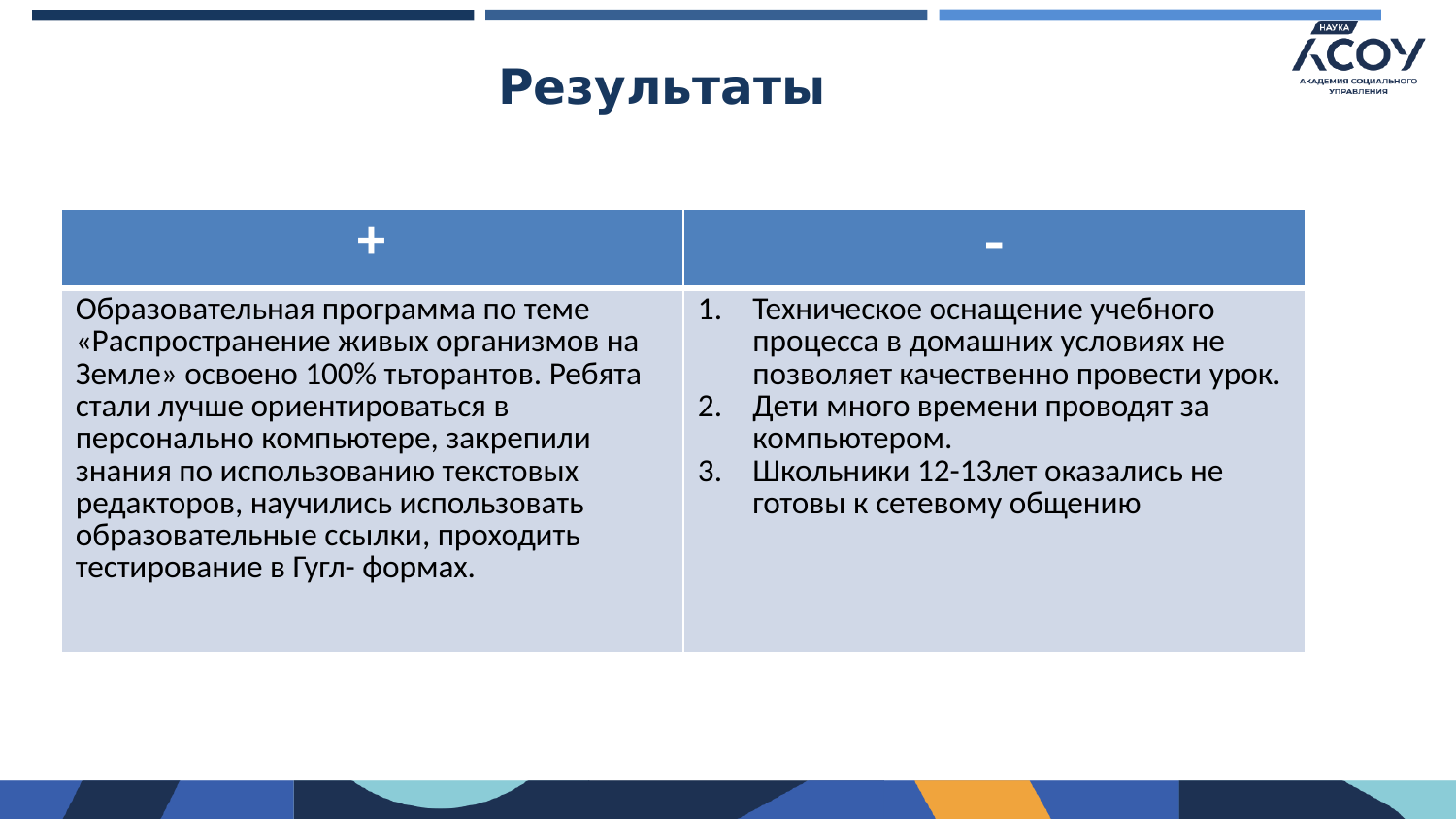

# Результаты
| + | - |
| --- | --- |
| Образовательная программа по теме «Распространение живых организмов на Земле» освоено 100% тьторантов. Ребята стали лучше ориентироваться в персонально компьютере, закрепили знания по использованию текстовых редакторов, научились использовать образовательные ссылки, проходить тестирование в Гугл- формах. | Техническое оснащение учебного процесса в домашних условиях не позволяет качественно провести урок. Дети много времени проводят за компьютером. Школьники 12-13лет оказались не готовы к сетевому общению |